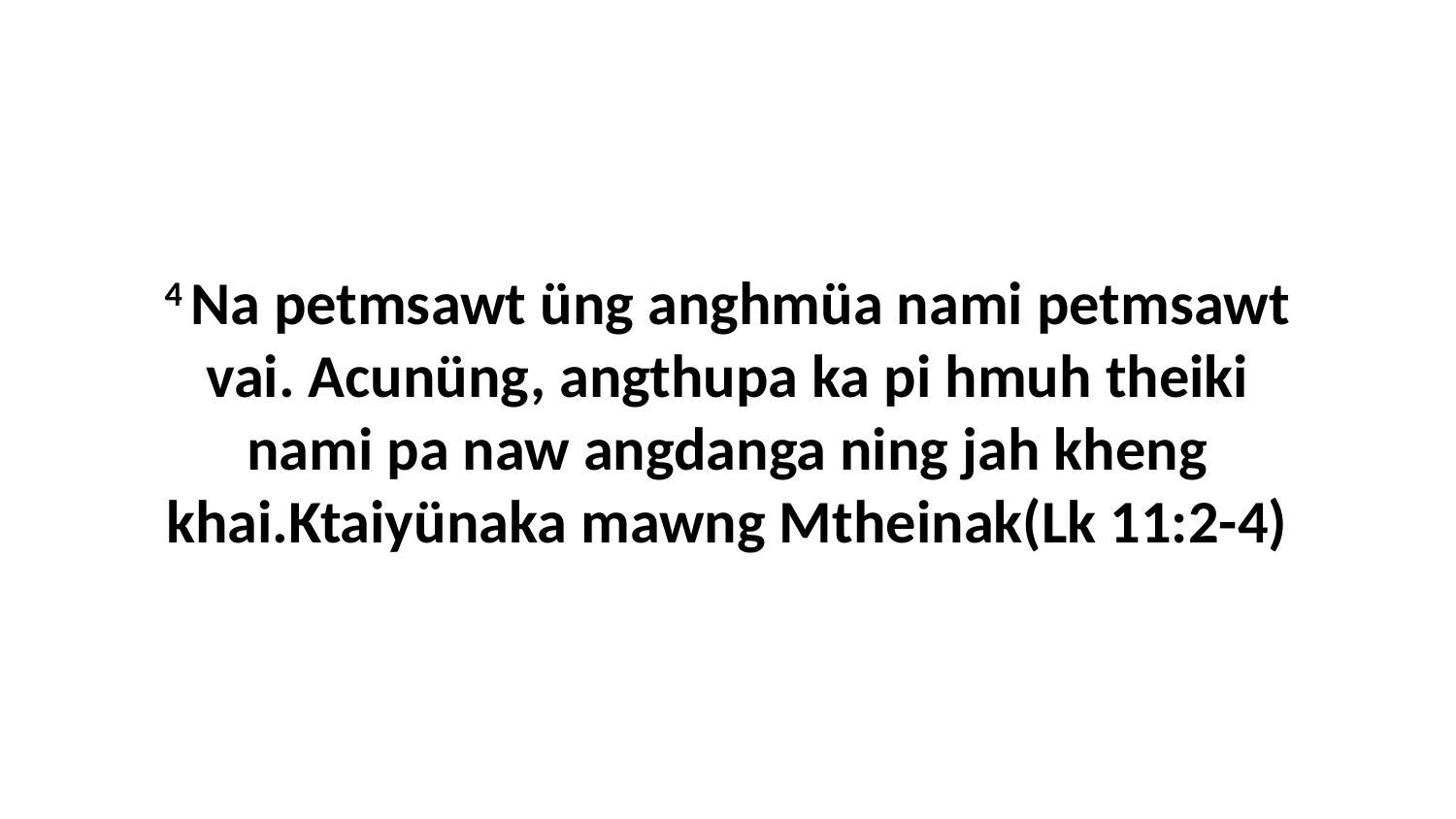

4 Na petmsawt üng anghmüa nami petmsawt vai. Acunüng, angthupa ka pi hmuh theiki nami pa naw angdanga ning jah kheng khai.Ktaiyünaka mawng Mtheinak(Lk 11:2-4)